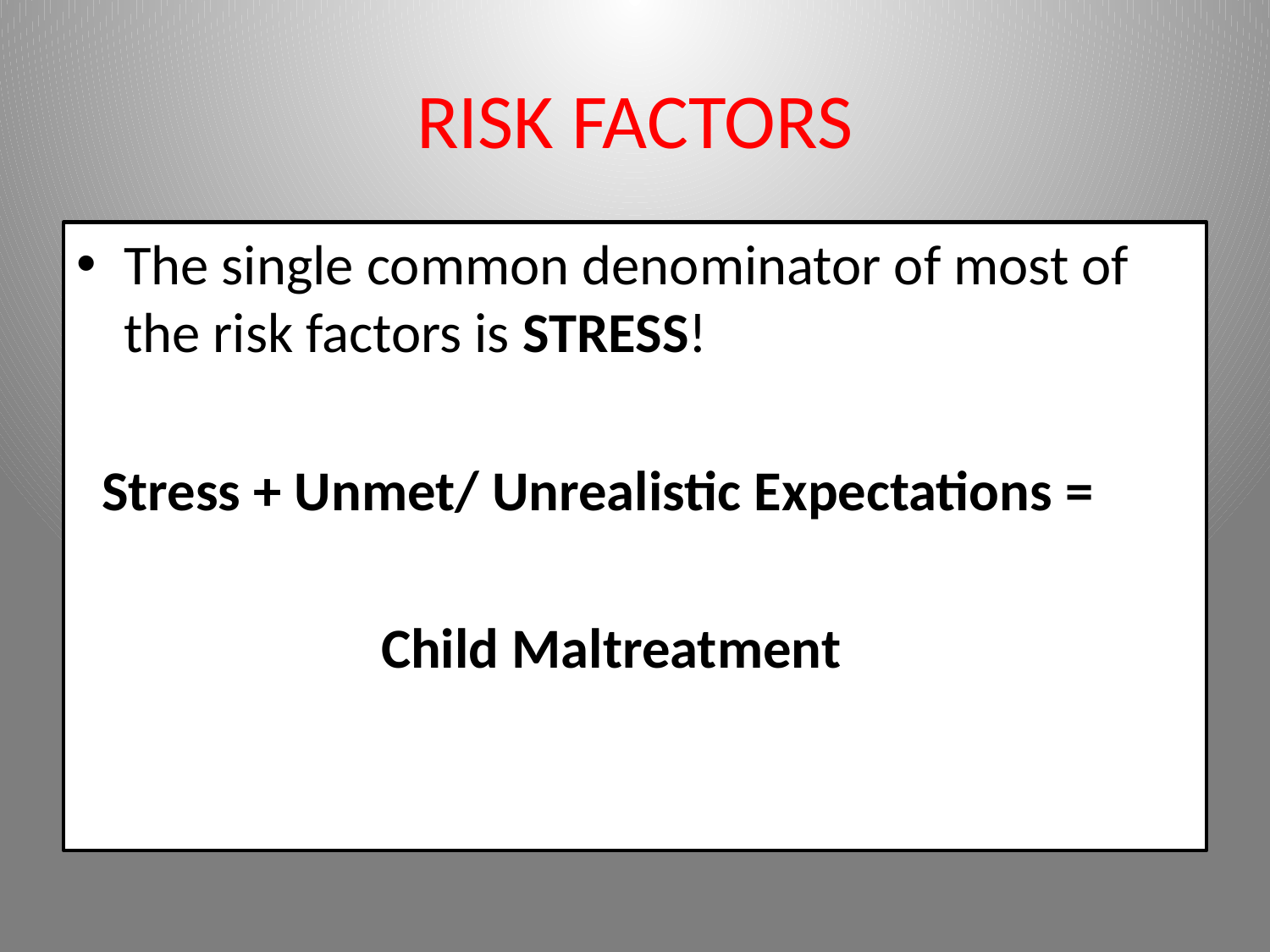

# RISK FACTORS
The single common denominator of most of the risk factors is STRESS!

  Stress + Unmet/ Unrealistic Expectations =

                        Child Maltreatment